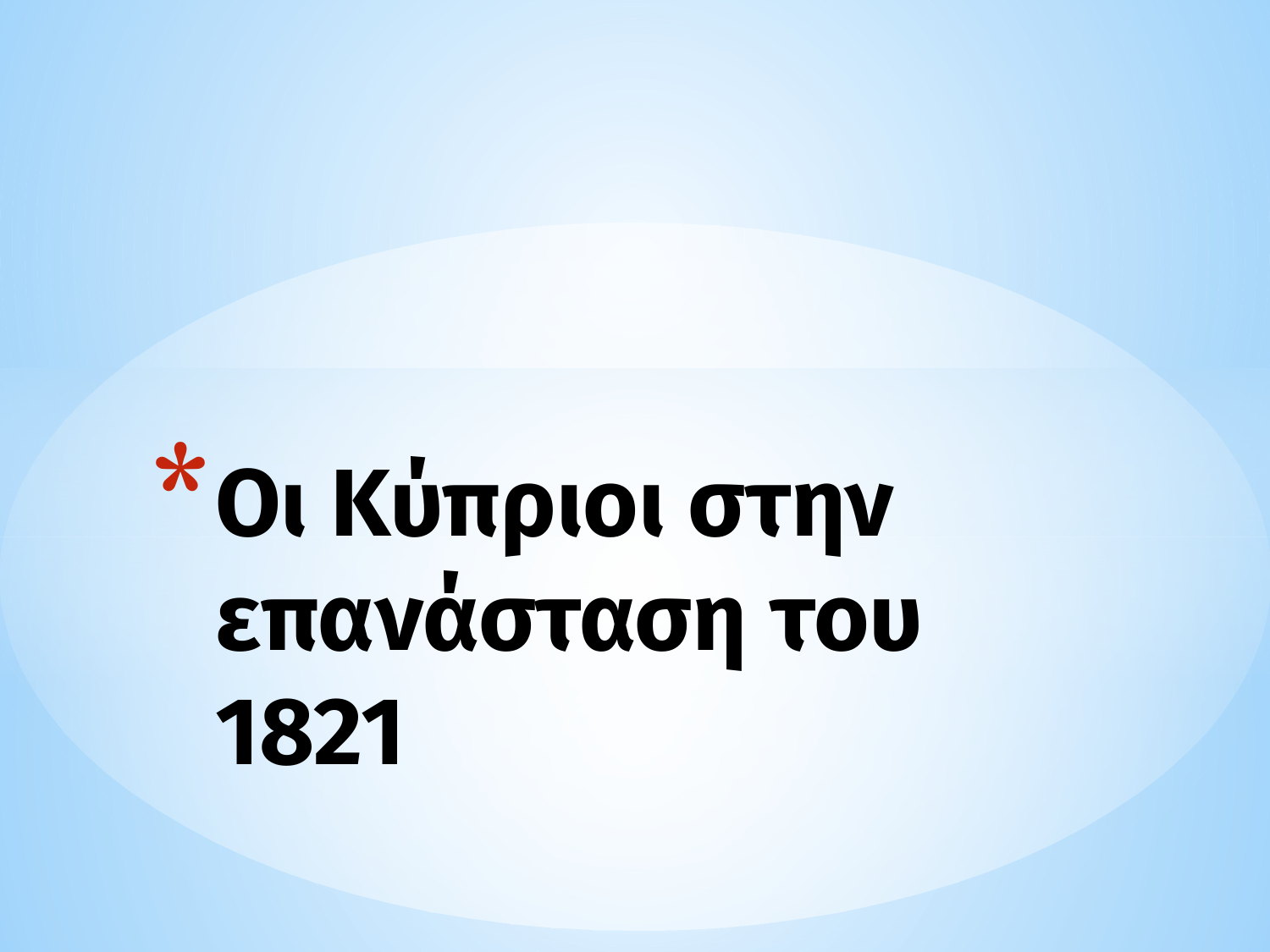

# Οι Κύπριοι στην επανάσταση του 1821